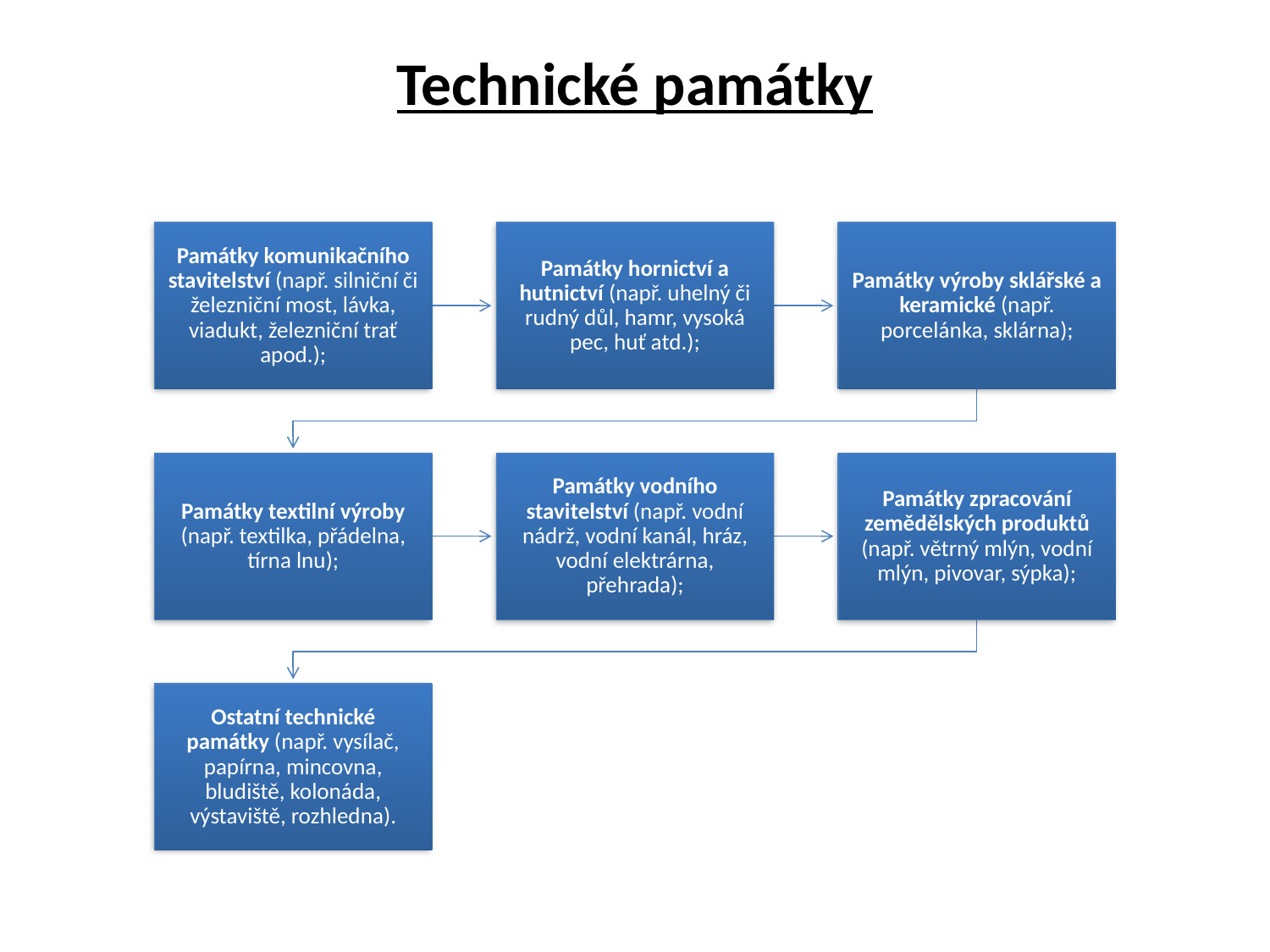

# Technické památky

Památky komunikačního stavitelství (např. silniční či železniční most, lávka, viadukt, železniční trať apod.);

Památky hornictví a hutnictví (např. uhelný či rudný důl, hamr, vysoká pec, huť atd.);

Památky výroby sklářské a keramické (např. porcelánka, sklárna);

Památky textilní výroby (např. textilka, přádelna, tírna lnu);

Památky vodního stavitelství (např. vodní nádrž, vodní kanál, hráz, vodní elektrárna, přehrada);

Památky zpracování zemědělských produktů (např. větrný mlýn, vodní mlýn, pivovar, sýpka);
Ostatní technické památky (např. vysílač, papírna, mincovna, bludiště, kolonáda, výstaviště, rozhledna).